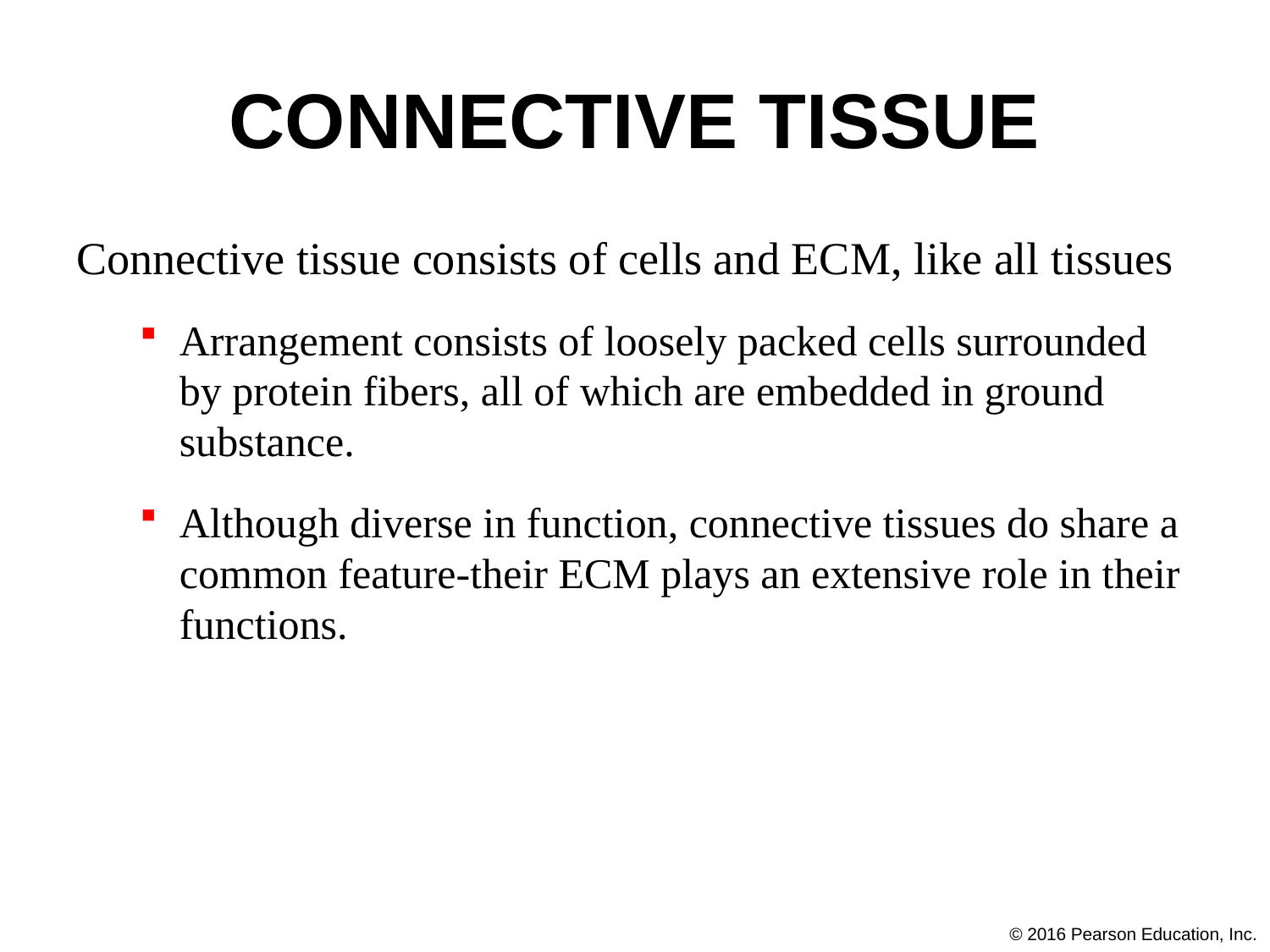

# Connective Tissue
Connective tissue consists of cells and ECM, like all tissues
Arrangement consists of loosely packed cells surrounded by protein fibers, all of which are embedded in ground substance.
Although diverse in function, connective tissues do share a common feature-their ECM plays an extensive role in their functions.
© 2016 Pearson Education, Inc.